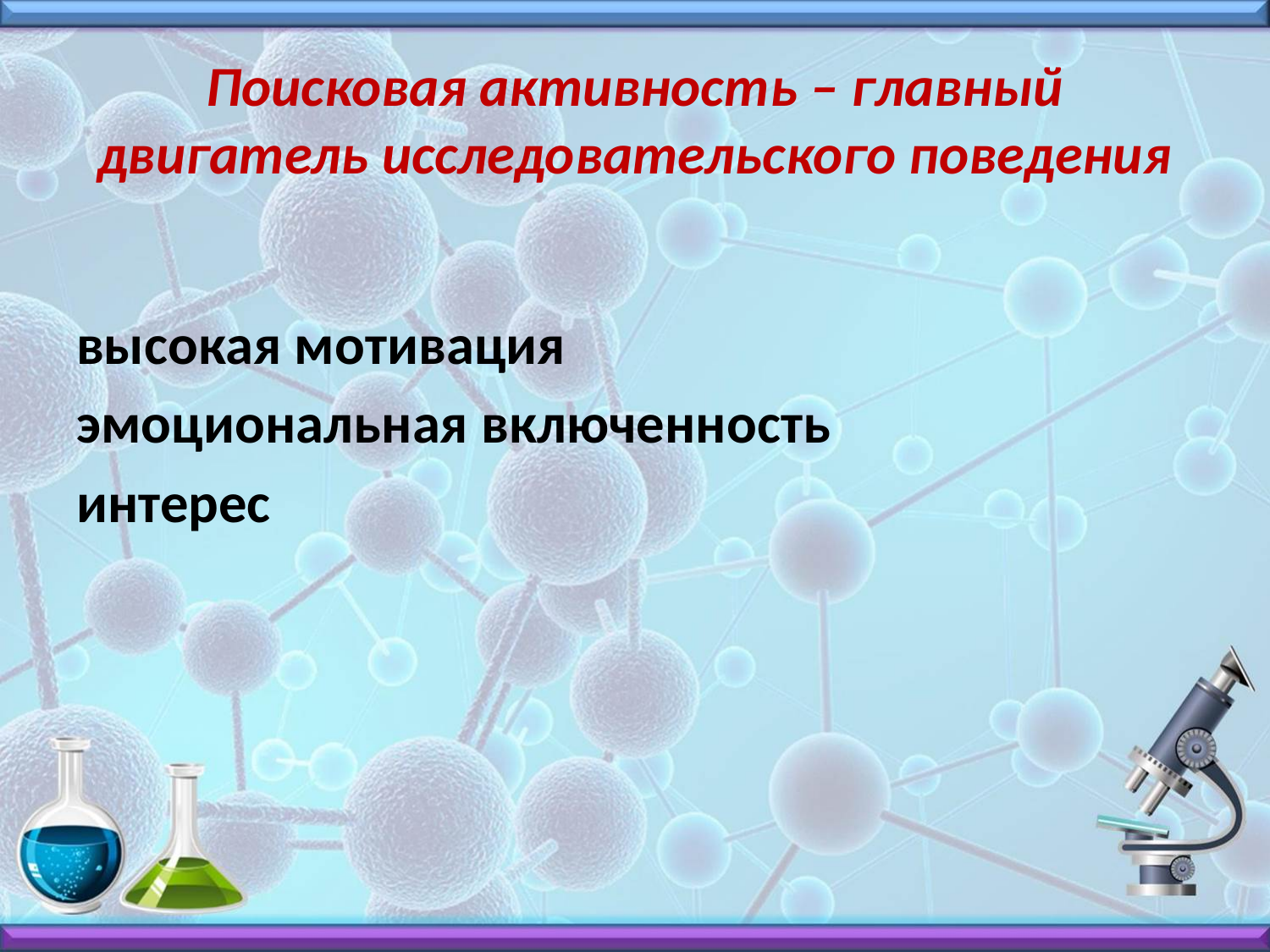

# Поисковая активность – главный двигатель исследовательского поведения

высокая мотивация
эмоциональная включенность
интерес